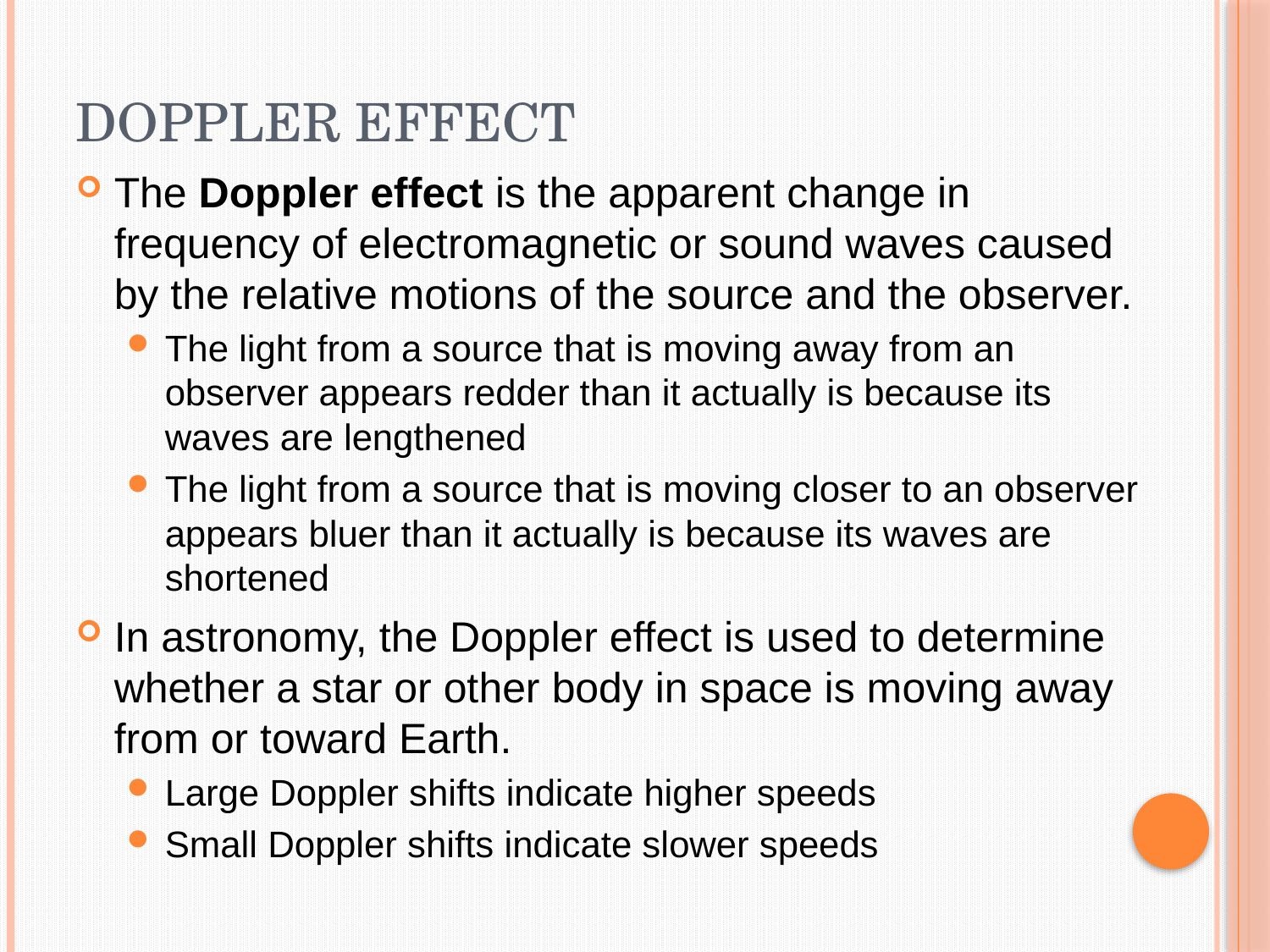

# Doppler Effect
The Doppler effect is the apparent change in frequency of electromagnetic or sound waves caused by the relative motions of the source and the observer.
The light from a source that is moving away from an observer appears redder than it actually is because its waves are lengthened
The light from a source that is moving closer to an observer appears bluer than it actually is because its waves are shortened
In astronomy, the Doppler effect is used to determine whether a star or other body in space is moving away from or toward Earth.
Large Doppler shifts indicate higher speeds
Small Doppler shifts indicate slower speeds